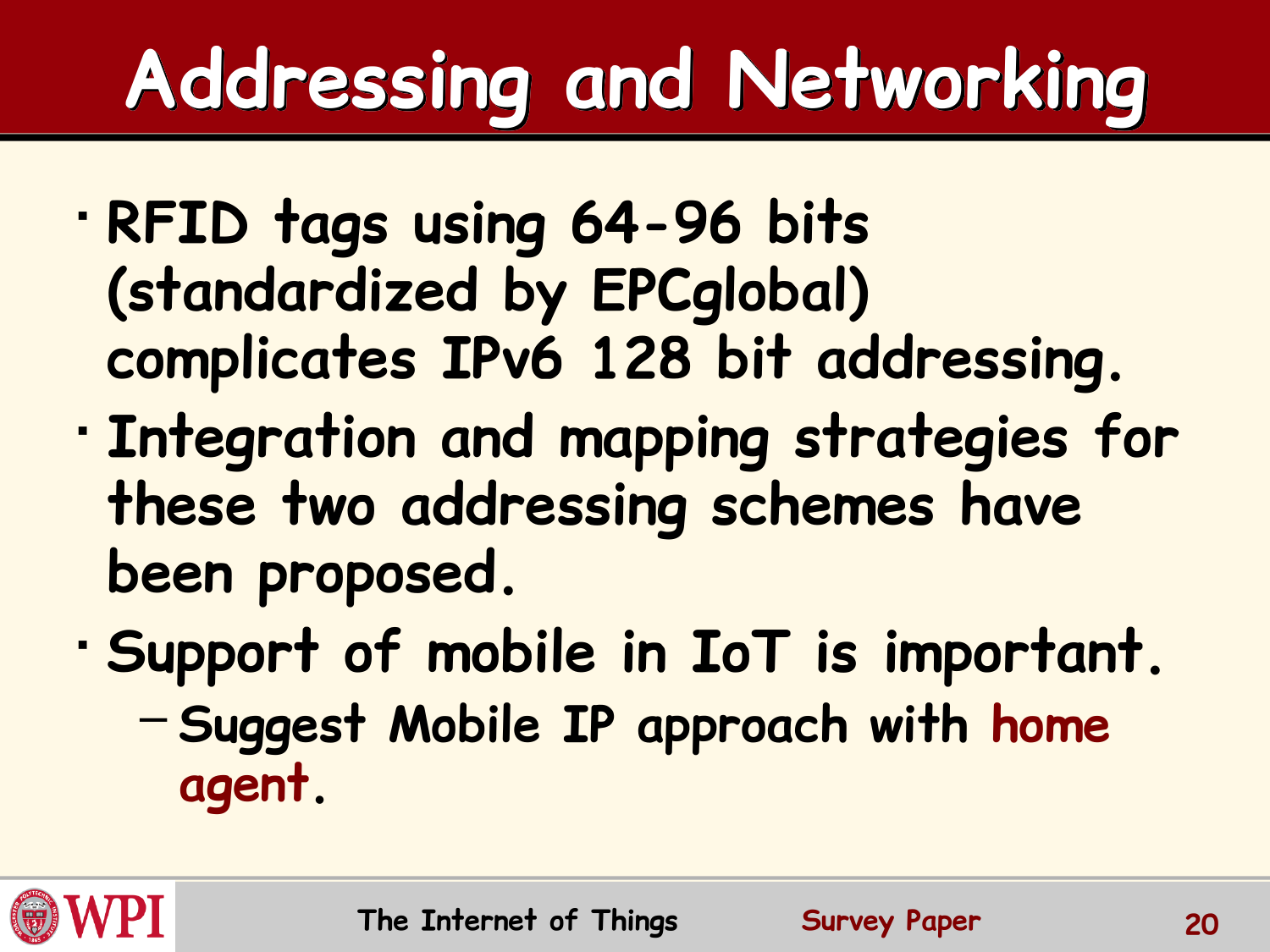

# Addressing and Networking
RFID tags using 64-96 bits (standardized by EPCglobal) complicates IPv6 128 bit addressing.
Integration and mapping strategies for these two addressing schemes have been proposed.
Support of mobile in IoT is important.
Suggest Mobile IP approach with home agent.
  The Internet of Things          Survey Paper
20